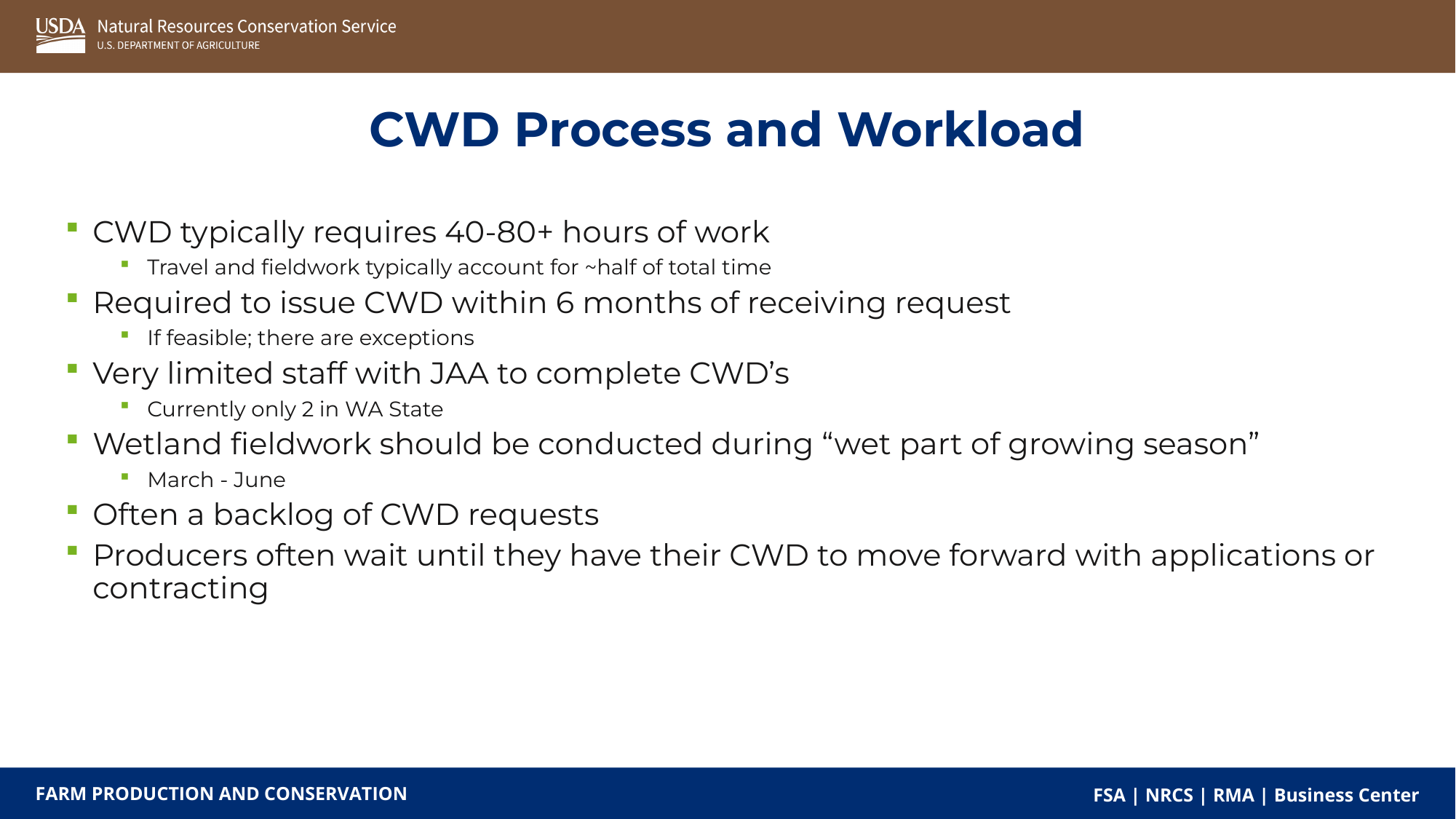

CWD Process and Workload

CWD typically requires 40-80+ hours of work
Travel and fieldwork typically account for ~half of total time
Required to issue CWD within 6 months of receiving request
If feasible; there are exceptions
Very limited staff with JAA to complete CWD’s
Currently only 2 in WA State
Wetland fieldwork should be conducted during “wet part of growing season”
March - June
Often a backlog of CWD requests
Producers often wait until they have their CWD to move forward with applications or contracting